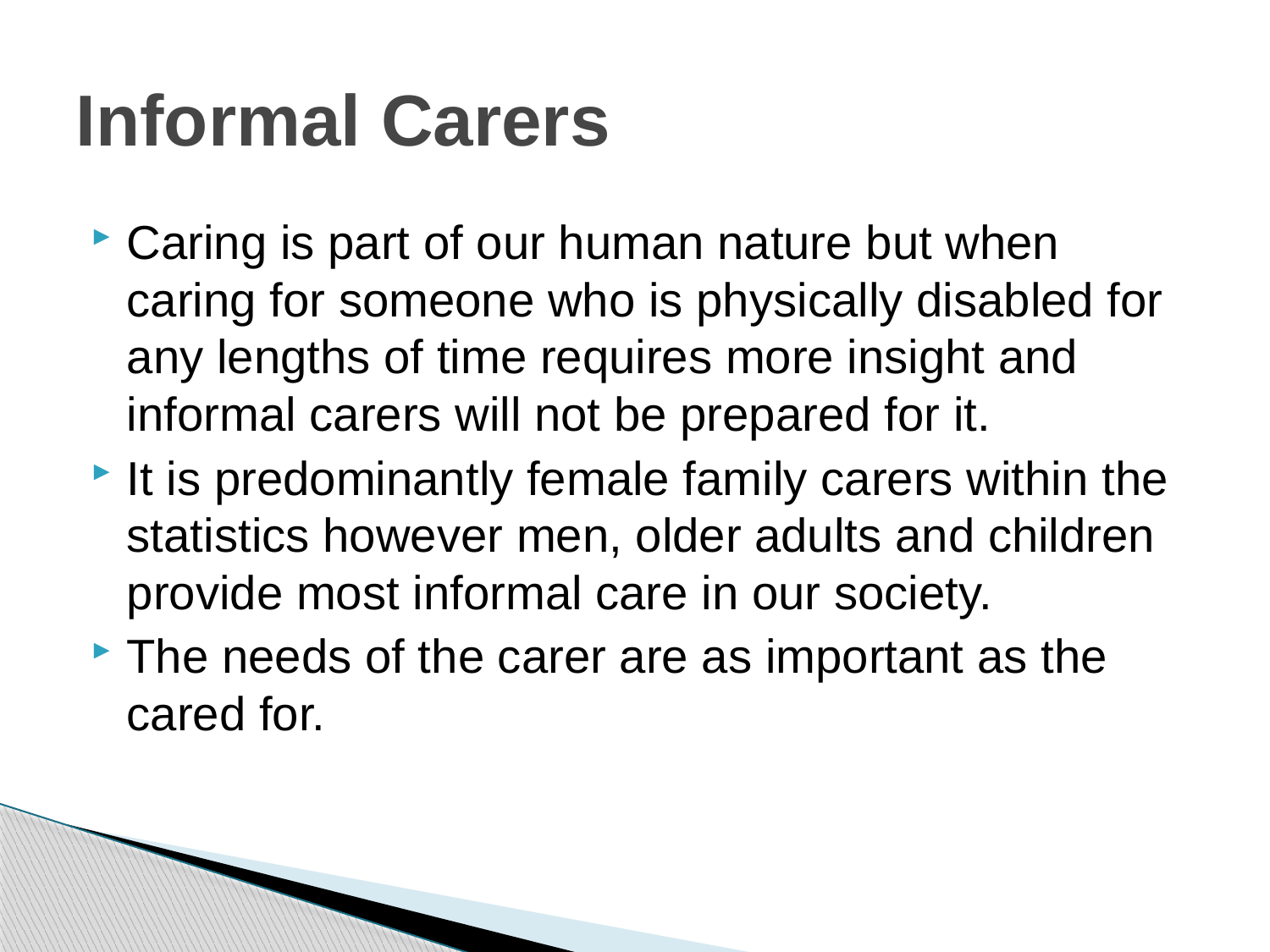

# Informal Carers
Caring is part of our human nature but when caring for someone who is physically disabled for any lengths of time requires more insight and informal carers will not be prepared for it.
It is predominantly female family carers within the statistics however men, older adults and children provide most informal care in our society.
The needs of the carer are as important as the cared for.